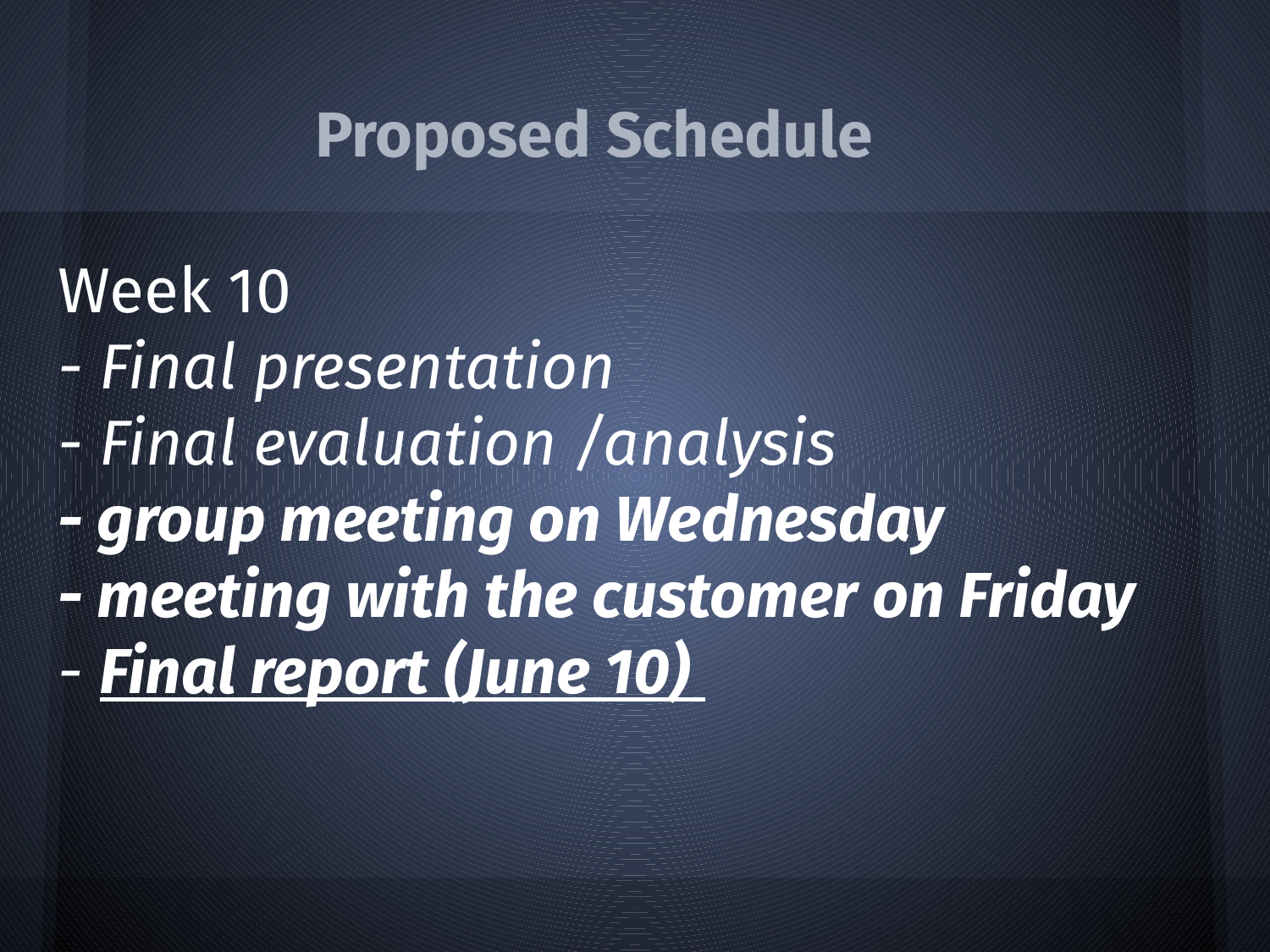

Proposed Schedule

Week 10
- Final presentation
- Final evaluation /analysis
- group meeting on Wednesday
- meeting with the customer on Friday
- Final report (June 10)